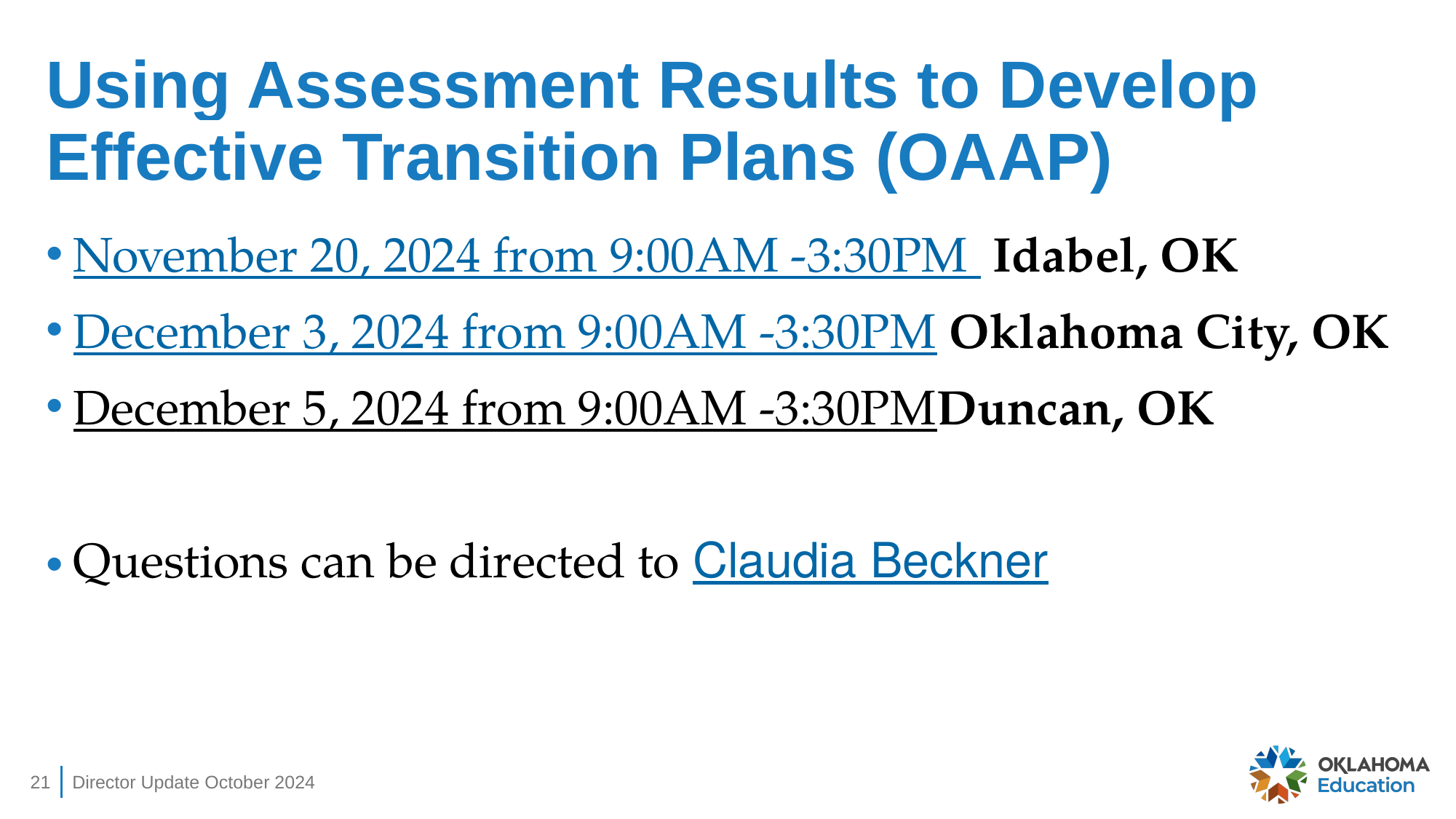

# Using Assessment Results to Develop Effective Transition Plans (OAAP)
November 20, 2024 from 9:00AM -3:30PM  Idabel, OK
December 3, 2024 from 9:00AM -3:30PM Oklahoma City, OK
December 5, 2024 from 9:00AM -3:30PMDuncan, OK

Questions can be directed to Claudia Beckner
21
Director Update October 2024